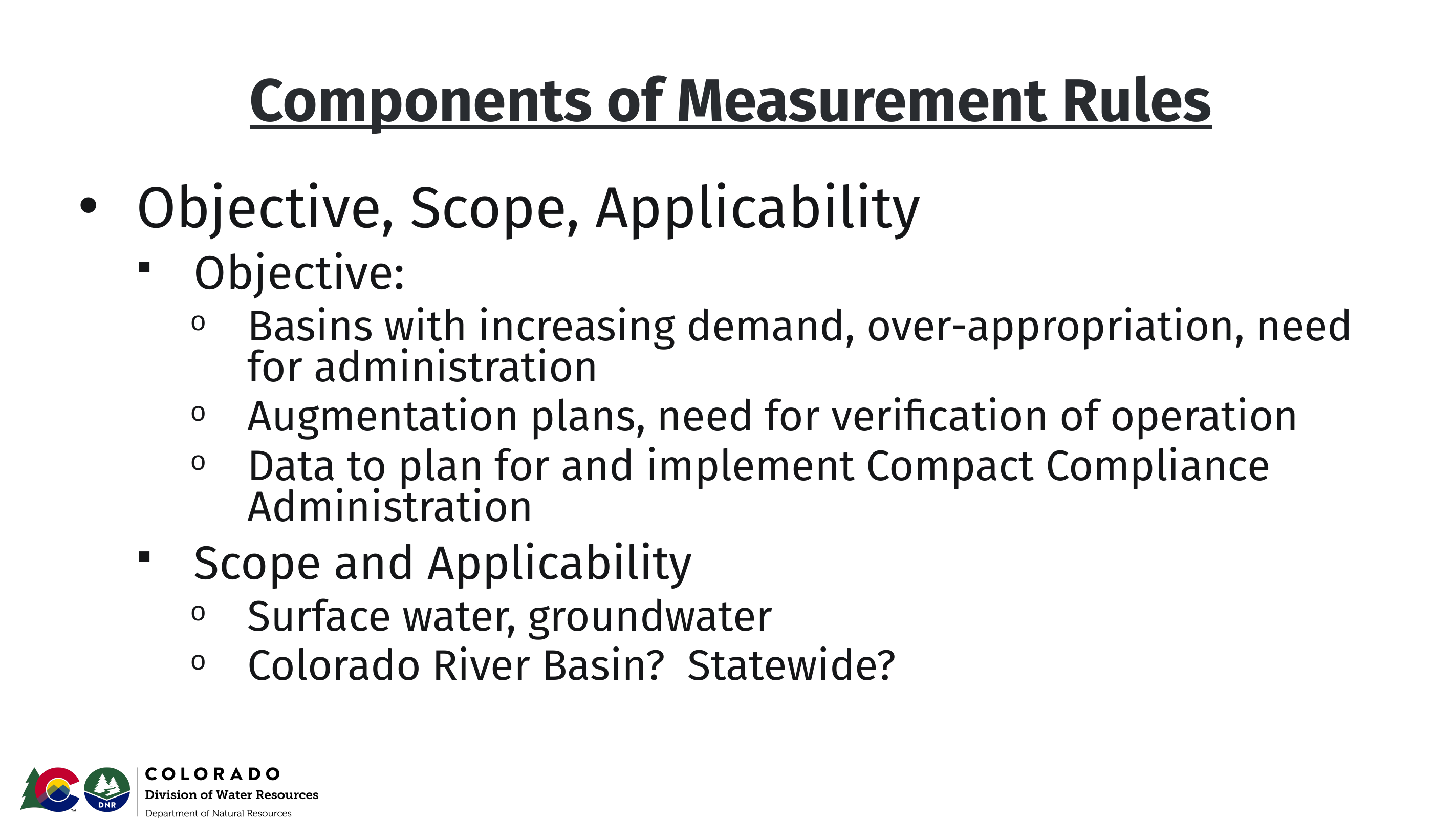

# Components of Measurement Rules
Objective, Scope, Applicability
Objective:
Basins with increasing demand, over-appropriation, need for administration
Augmentation plans, need for verification of operation
Data to plan for and implement Compact Compliance Administration
Scope and Applicability
Surface water, groundwater
Colorado River Basin?  Statewide?